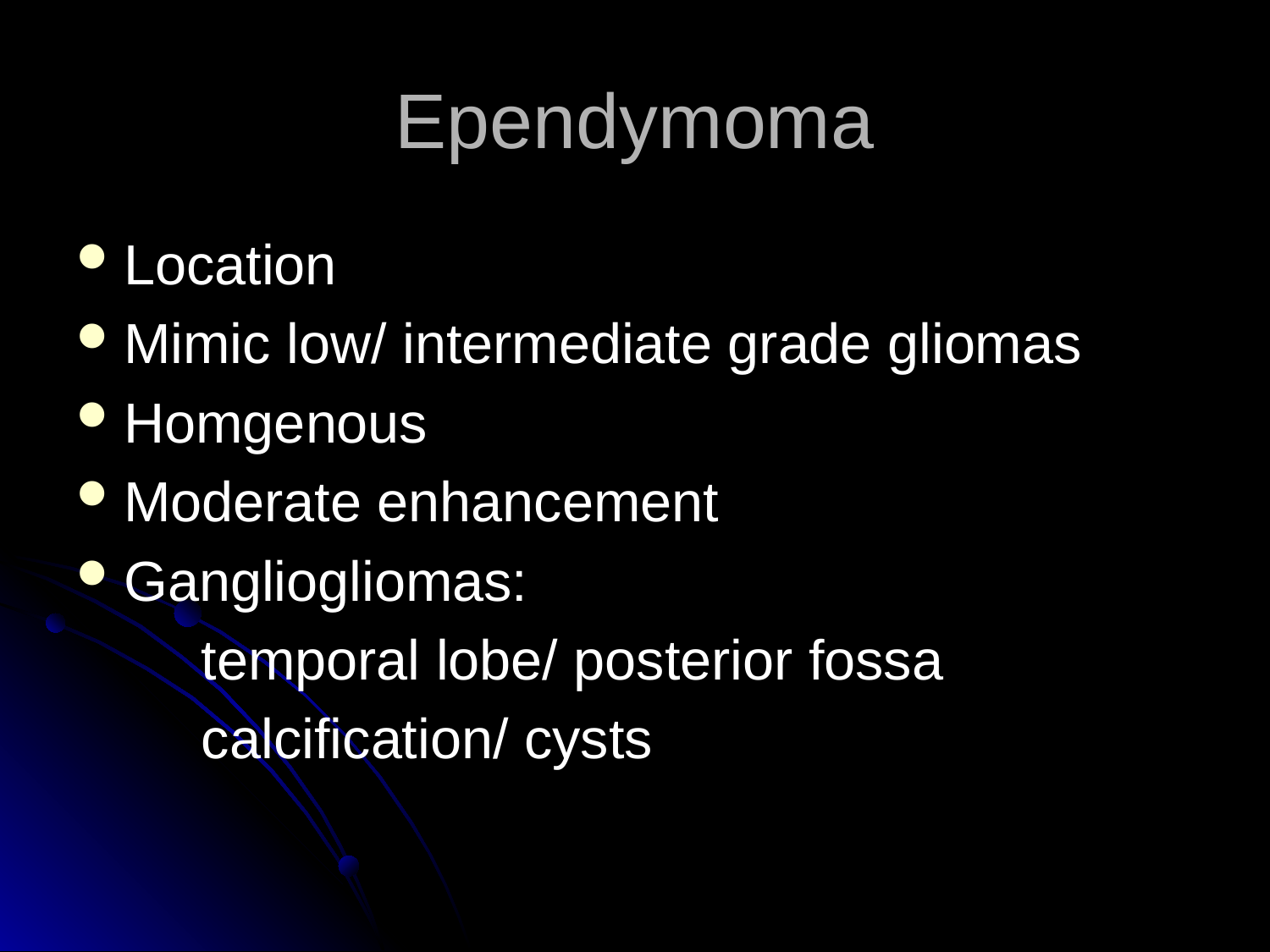

# Ependymoma
Location
Mimic low/ intermediate grade gliomas
Homgenous
Moderate enhancement
Gangliogliomas:
        temporal lobe/ posterior fossa
        calcification/ cysts